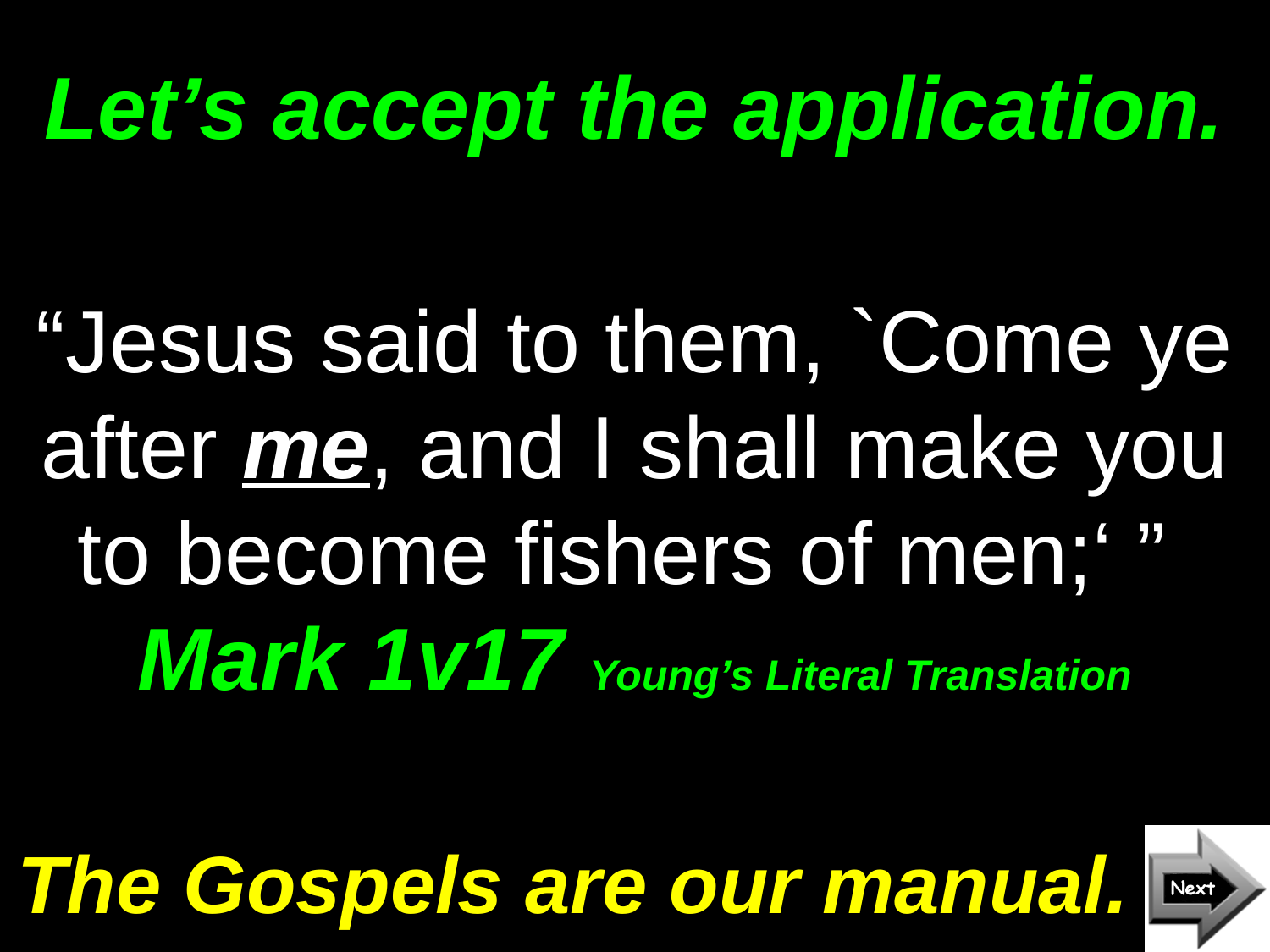

# Let’s accept the application.
“Jesus said to them, `Come ye after me, and I shall make you to become fishers of men;‘ ”  Mark 1v17 Young’s Literal Translation
The Gospels are our manual.